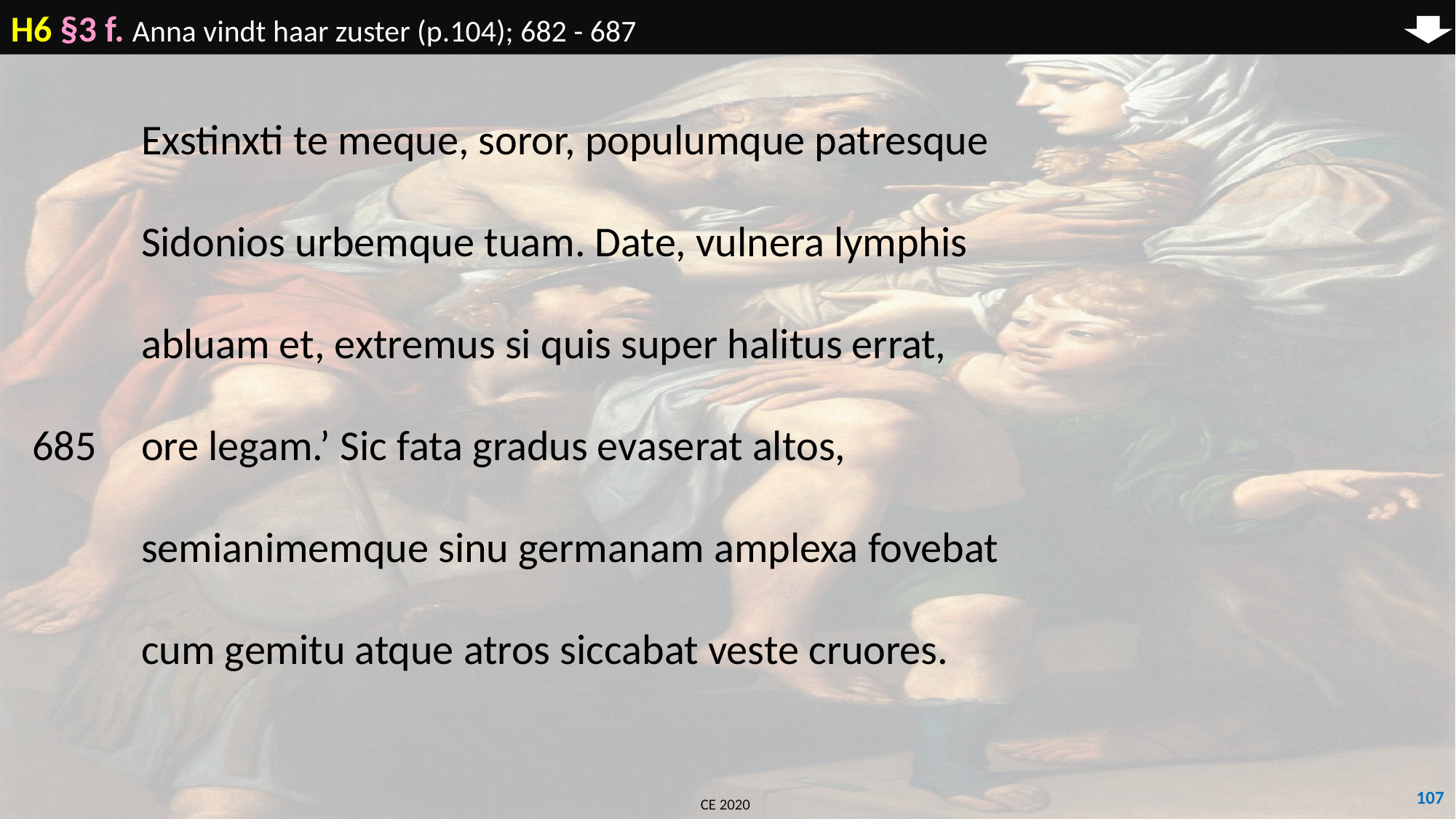

H6 §3 f. Anna vindt haar zuster (p.104); 682 - 687

	Exstinxti te meque, soror, populumque patresque
	Sidonios urbemque tuam. Date, vulnera lymphis
	abluam et, extremus si quis super halitus errat,
685	ore legam.’ Sic fata gradus evaserat altos,
	semianimemque sinu germanam amplexa fovebat
	cum gemitu atque atros siccabat veste cruores.
107
CE 2020